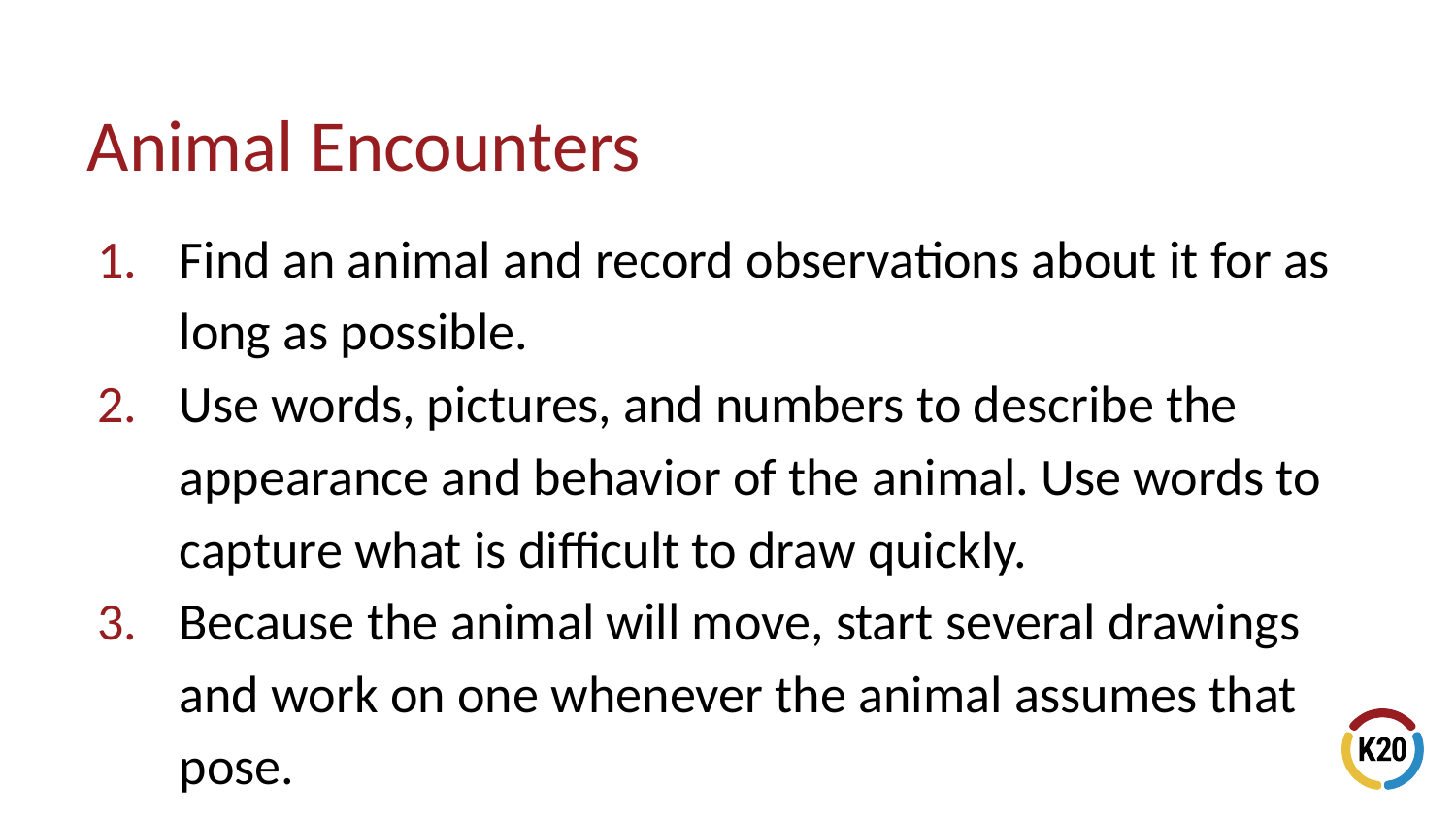

# Animal Encounters
Find an animal and record observations about it for as long as possible.
Use words, pictures, and numbers to describe the appearance and behavior of the animal. Use words to capture what is difficult to draw quickly.
Because the animal will move, start several drawings and work on one whenever the animal assumes that pose.